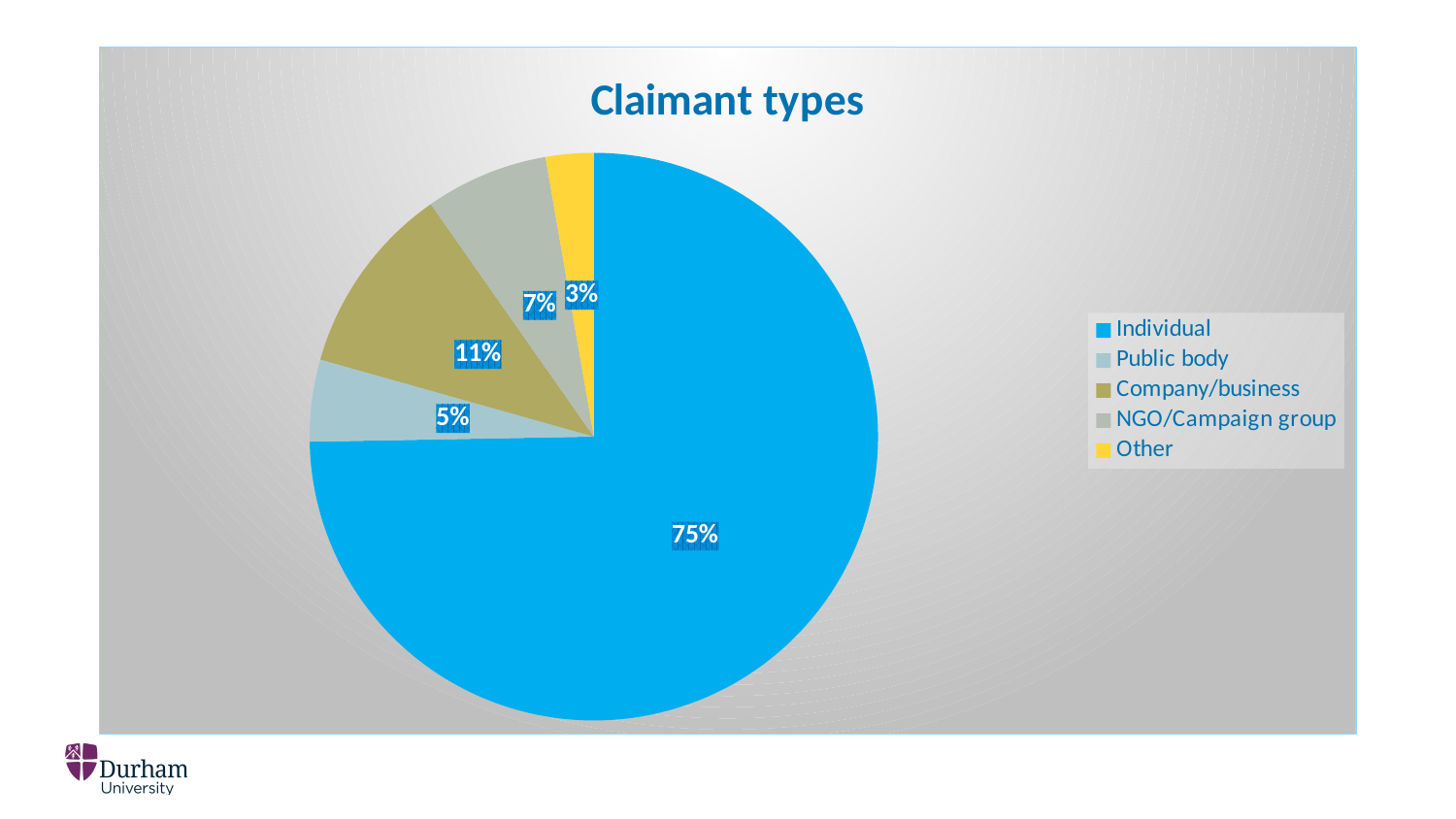

### Chart:

| Category | Claimant types |
|---|---|
| Individual | 192.0 |
| Public body | 12.0 |
| Company/business | 28.0 |
| NGO/Campaign group | 18.0 |
| Other | 7.0 |